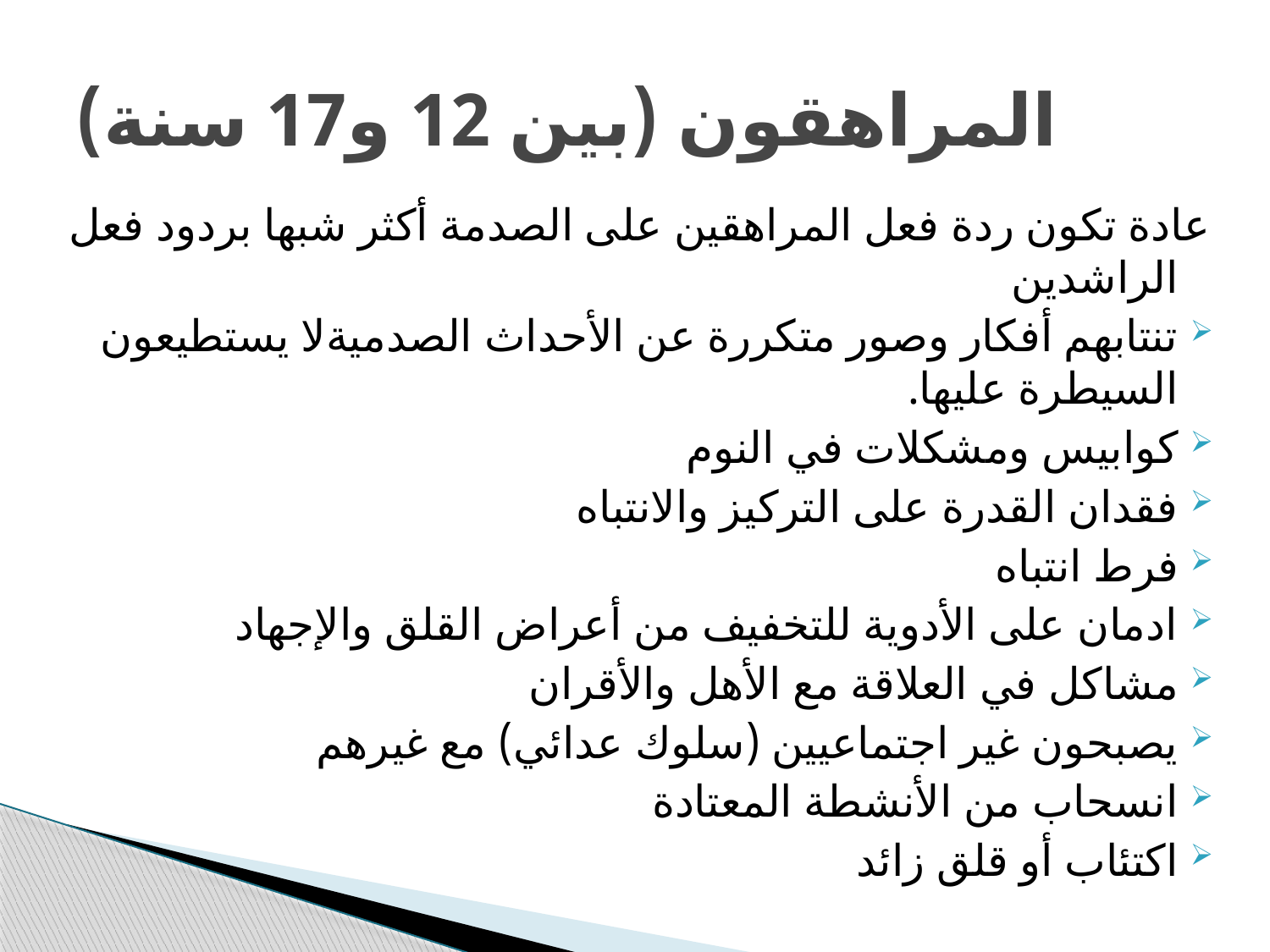

# المراهقون (بين 12 و17 سنة)
عادة تكون ردة فعل المراهقين على الصدمة أكثر شبها بردود فعل الراشدين
تنتابهم أفكار وصور متكررة عن الأحداث الصدميةلا يستطيعون السيطرة عليها.
كوابيس ومشكلات في النوم
فقدان القدرة على التركيز والانتباه
فرط انتباه
ادمان على الأدوية للتخفيف من أعراض القلق والإجهاد
مشاكل في العلاقة مع الأهل والأقران
يصبحون غير اجتماعيين (سلوك عدائي) مع غيرهم
انسحاب من الأنشطة المعتادة
اكتئاب أو قلق زائد